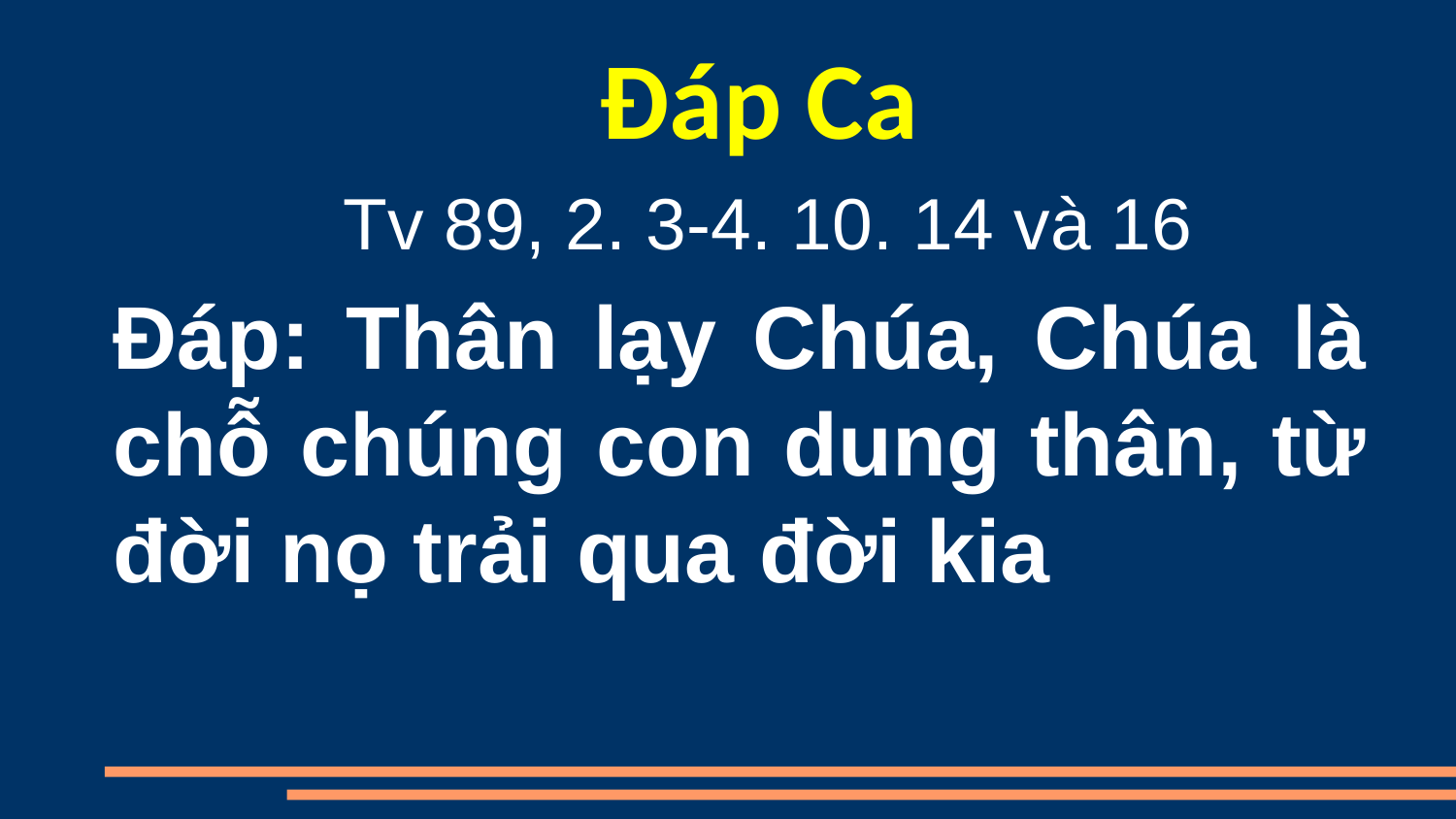

Đáp Ca
Tv 89, 2. 3-4. 10. 14 và 16
Đáp: Thân lạy Chúa, Chúa là chỗ chúng con dung thân, từ đời nọ trải qua đời kia